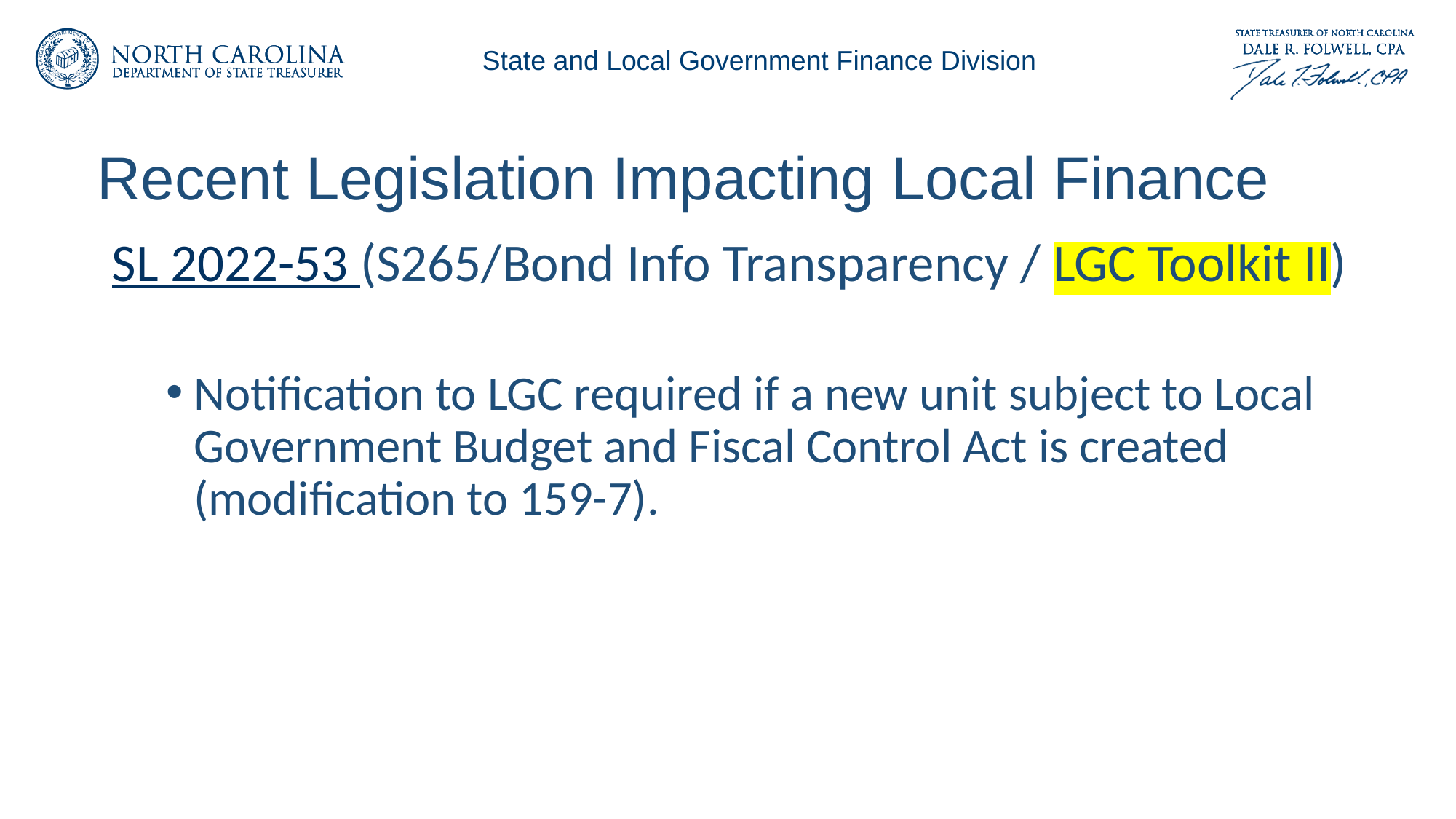

# Recent Legislation Impacting Local Finance
SL 2022-53 (S265/Bond Info Transparency / LGC Toolkit II)

Notification to LGC required if a new unit subject to Local Government Budget and Fiscal Control Act is created (modification to 159-7).